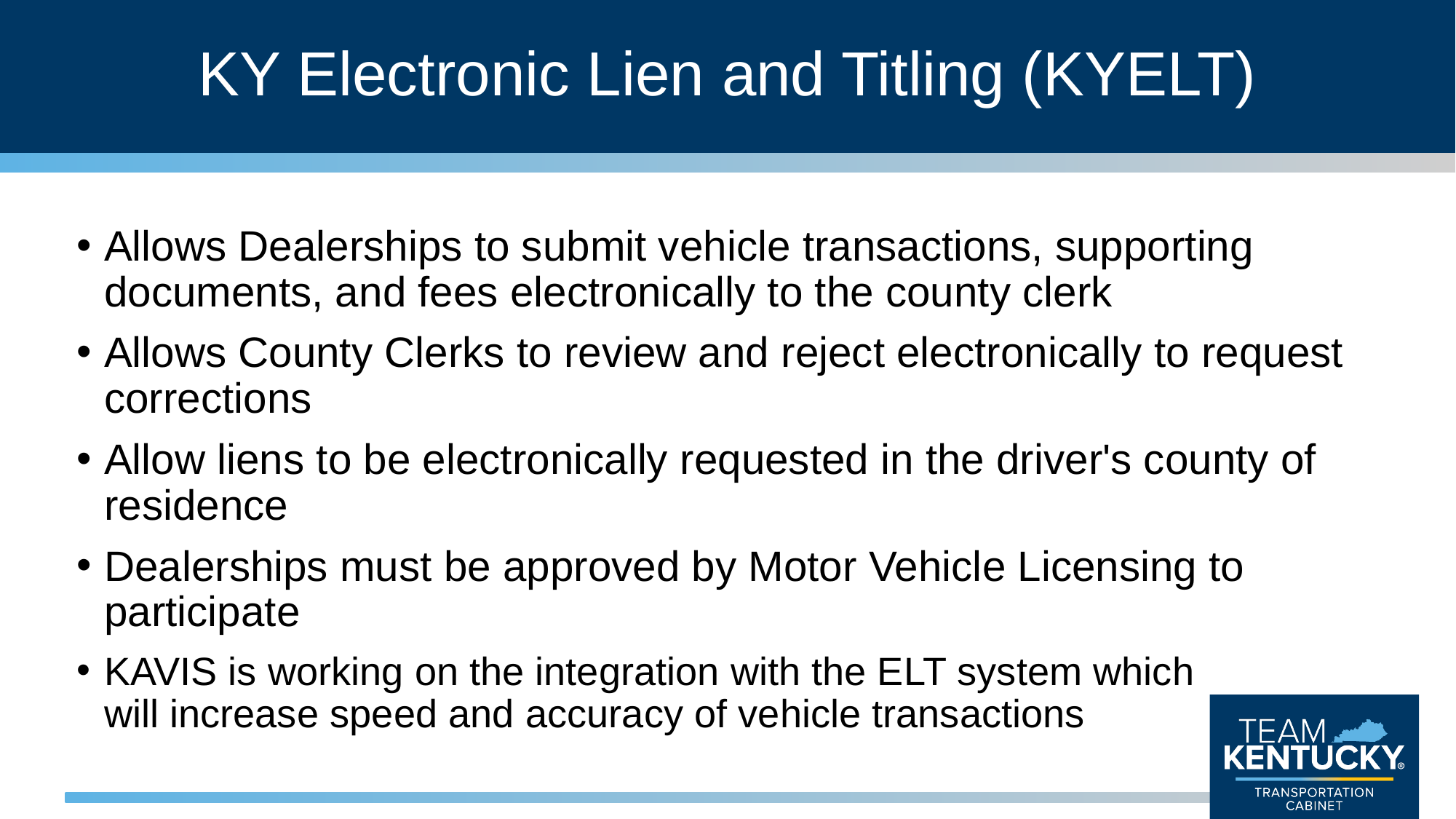

# KY Electronic Lien and Titling (KYELT)
Allows Dealerships to submit vehicle transactions, supporting documents, and fees electronically to the county clerk
Allows County Clerks to review and reject electronically to request corrections
Allow liens to be electronically requested in the driver's county of residence
Dealerships must be approved by Motor Vehicle Licensing to participate
KAVIS is working on the integration with the ELT system which will increase speed and accuracy of vehicle transactions